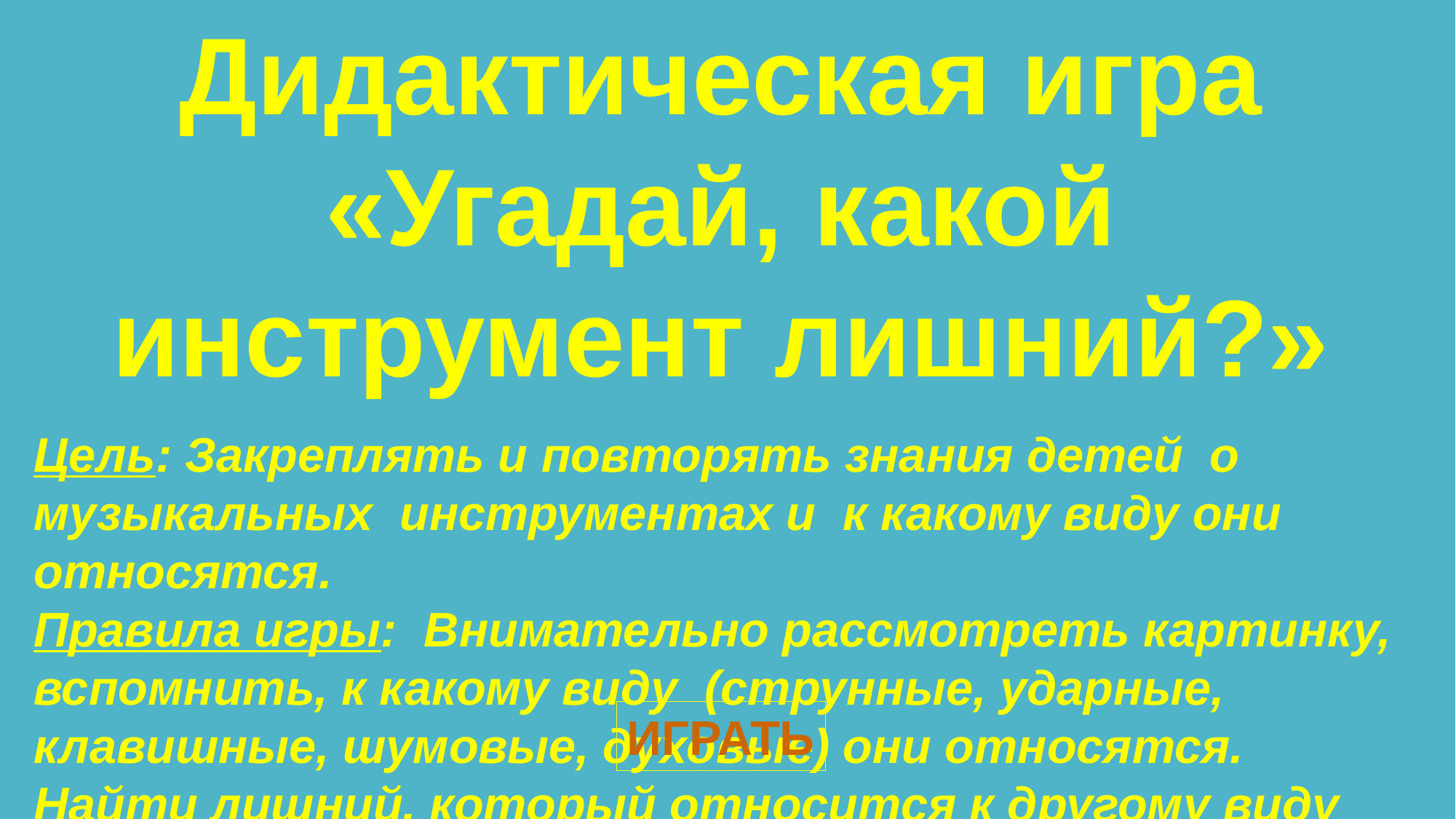

Дидактическая игра
«Угадай, какой инструмент лишний?»

Цель: Закреплять и повторять знания детей  о музыкальных  инструментах и  к какому виду они относятся.
Правила игры:  Внимательно рассмотреть картинку, вспомнить, к какому виду  (струнные, ударные, клавишные, шумовые, духовые) они относятся. Найти лишний, который относится к другому виду музыкальных инструментов .  Чтобы узнать правильный ответ, надо нажать на компьютерную мышку.  Если ответ правильный, то лишняя картинка исчезнет.
ИГРАТЬ